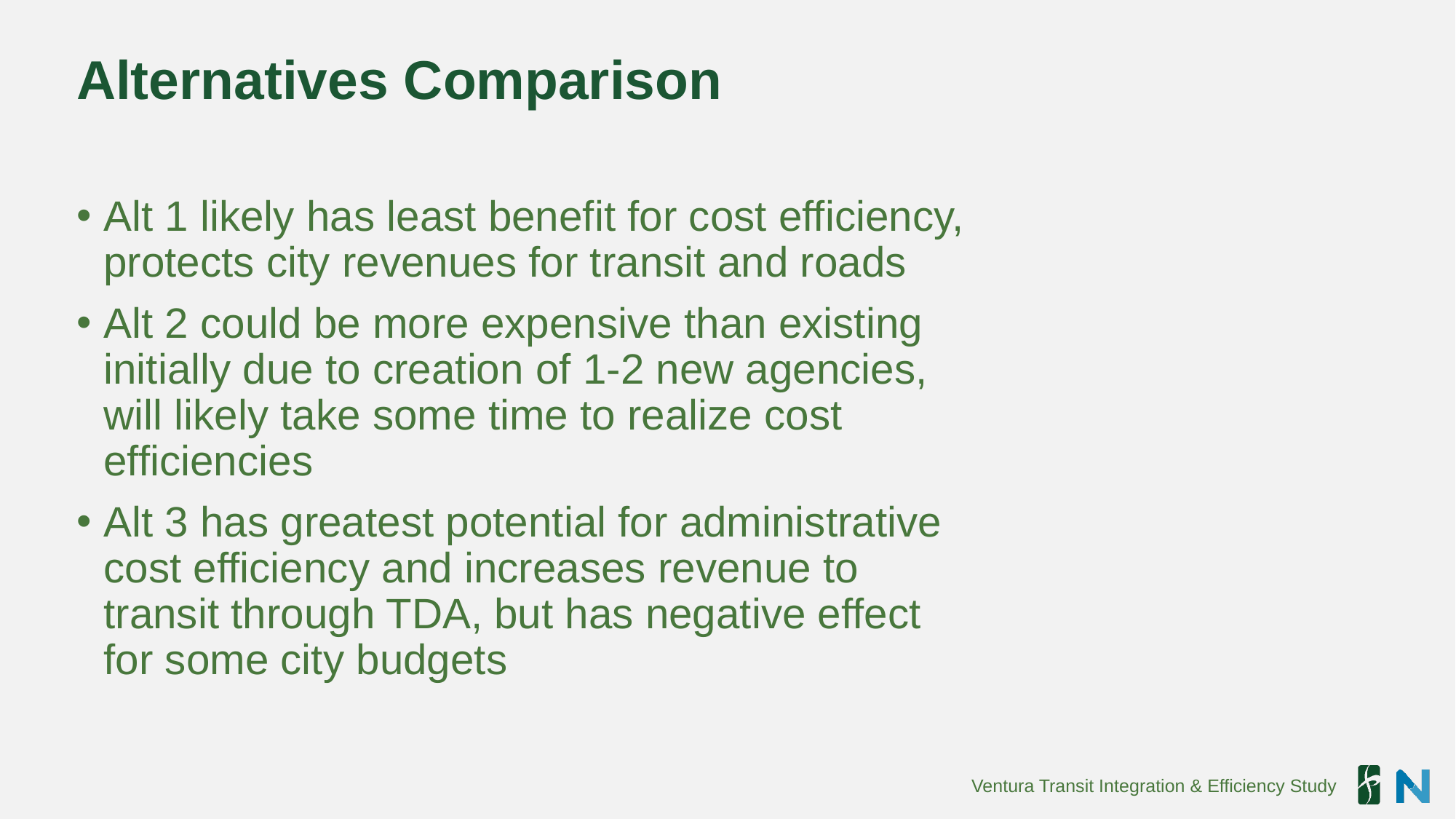

# Alternatives Comparison
Alt 1 likely has least benefit for cost efficiency, protects city revenues for transit and roads
Alt 2 could be more expensive than existing initially due to creation of 1-2 new agencies, will likely take some time to realize cost efficiencies
Alt 3 has greatest potential for administrative cost efficiency and increases revenue to transit through TDA, but has negative effect for some city budgets